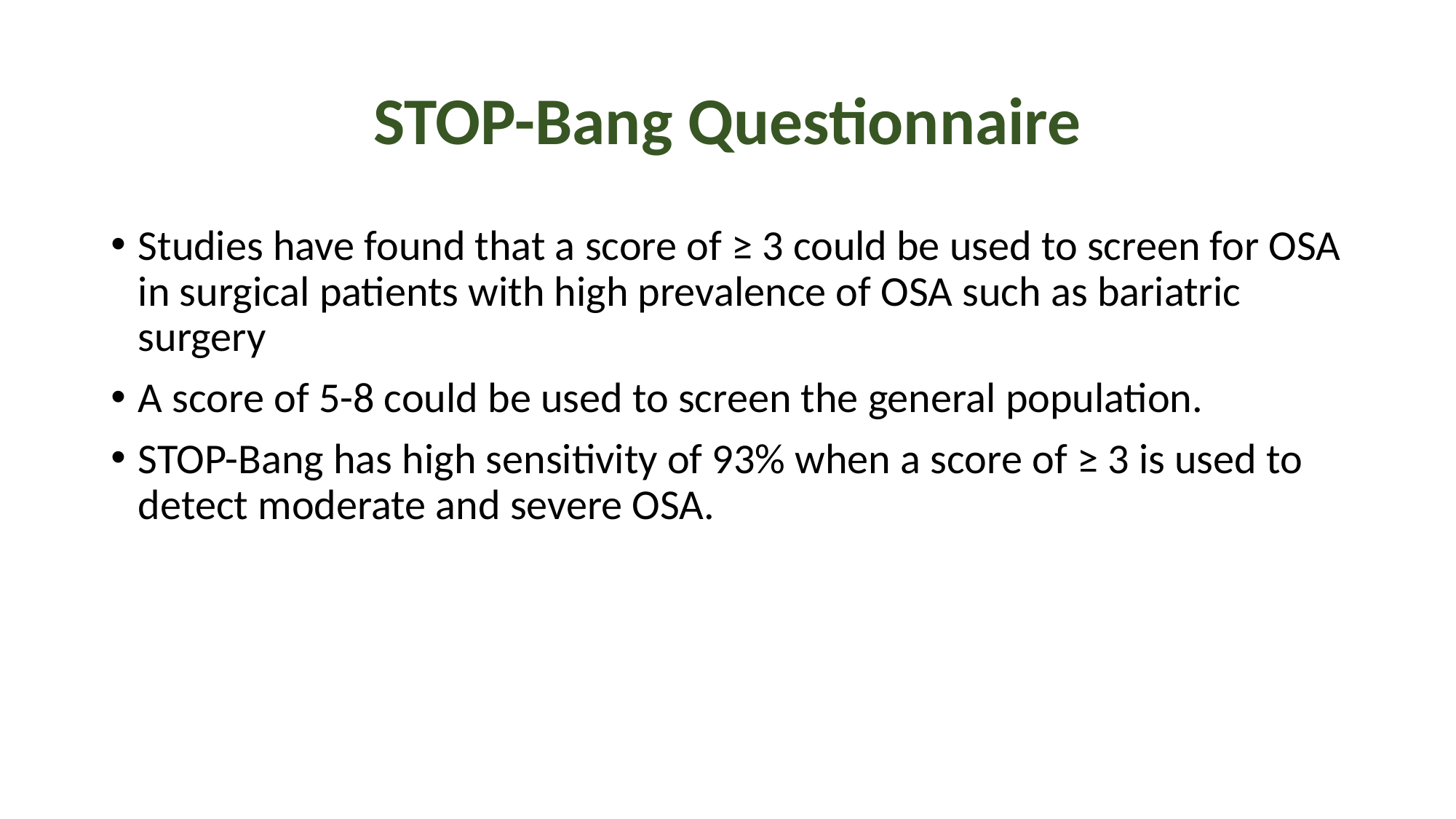

# STOP-Bang Questionnaire
Studies have found that a score of ≥ 3 could be used to screen for OSA in surgical patients with high prevalence of OSA such as bariatric surgery
A score of 5-8 could be used to screen the general population.
STOP-Bang has high sensitivity of 93% when a score of ≥ 3 is used to detect moderate and severe OSA.